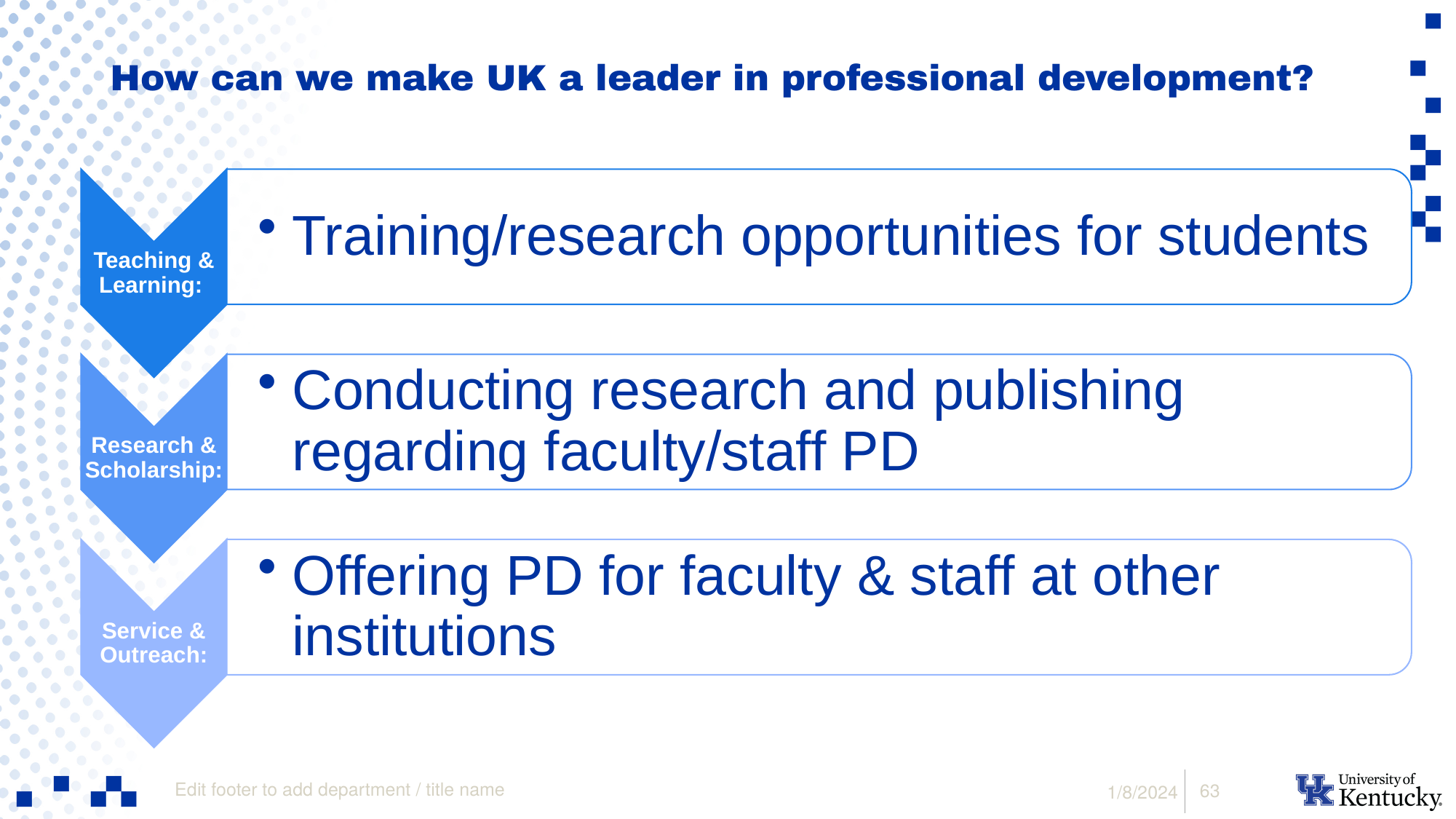

How can we make UK a leader in professional development?

Teaching & Learning:
Training/research opportunities for students
Research & Scholarship:
Conducting research and publishing regarding faculty/staff PD
Service & Outreach:
Offering PD for faculty & staff at other institutions
Edit footer to add department / title name
1/8/2024
63